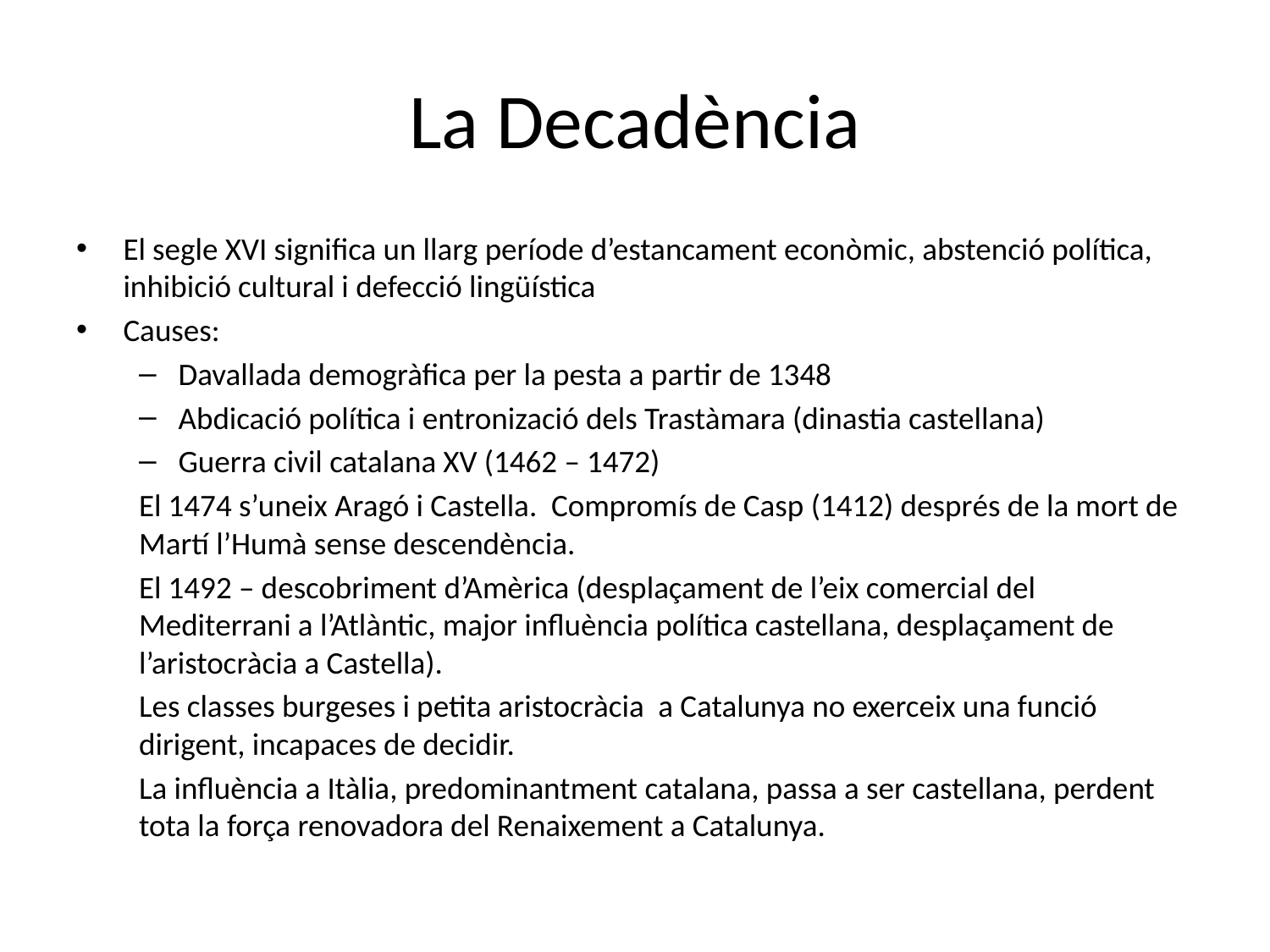

# La Decadència
El segle XVI significa un llarg període d’estancament econòmic, abstenció política, inhibició cultural i defecció lingüística
Causes:
Davallada demogràfica per la pesta a partir de 1348
Abdicació política i entronizació dels Trastàmara (dinastia castellana)
Guerra civil catalana XV (1462 – 1472)
El 1474 s’uneix Aragó i Castella.  Compromís de Casp (1412) després de la mort de Martí l’Humà sense descendència.
El 1492 – descobriment d’Amèrica (desplaçament de l’eix comercial del Mediterrani a l’Atlàntic, major influència política castellana, desplaçament de l’aristocràcia a Castella).
Les classes burgeses i petita aristocràcia  a Catalunya no exerceix una funció dirigent, incapaces de decidir.
La influència a Itàlia, predominantment catalana, passa a ser castellana, perdent tota la força renovadora del Renaixement a Catalunya.